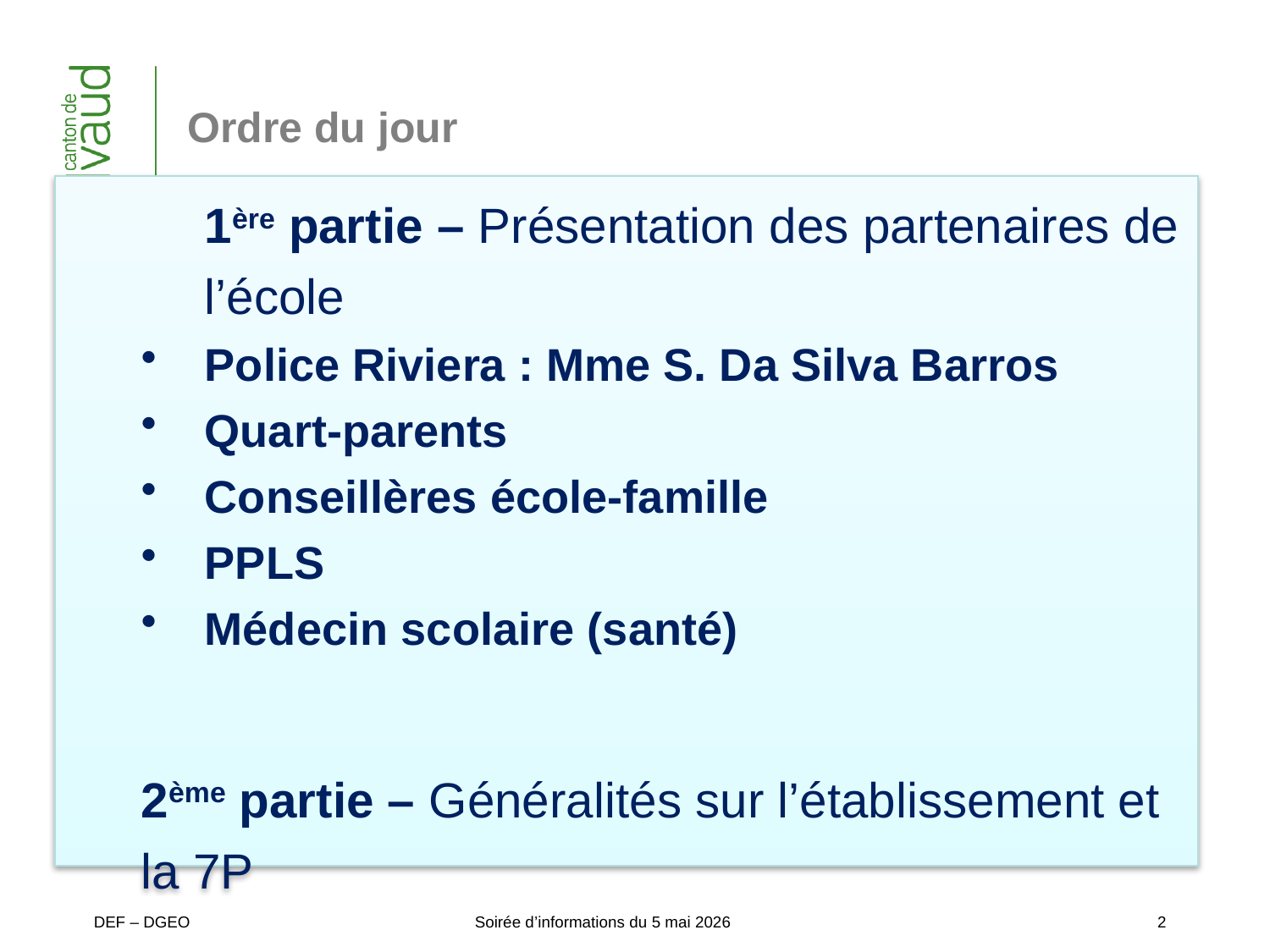

# Ordre du jour
	1ère partie – Présentation des partenaires de 	l’école
Police Riviera : Mme S. Da Silva Barros
Quart-parents
Conseillères école-famille
PPLS
Médecin scolaire (santé)

2ème partie – Généralités sur l’établissement et la 7P